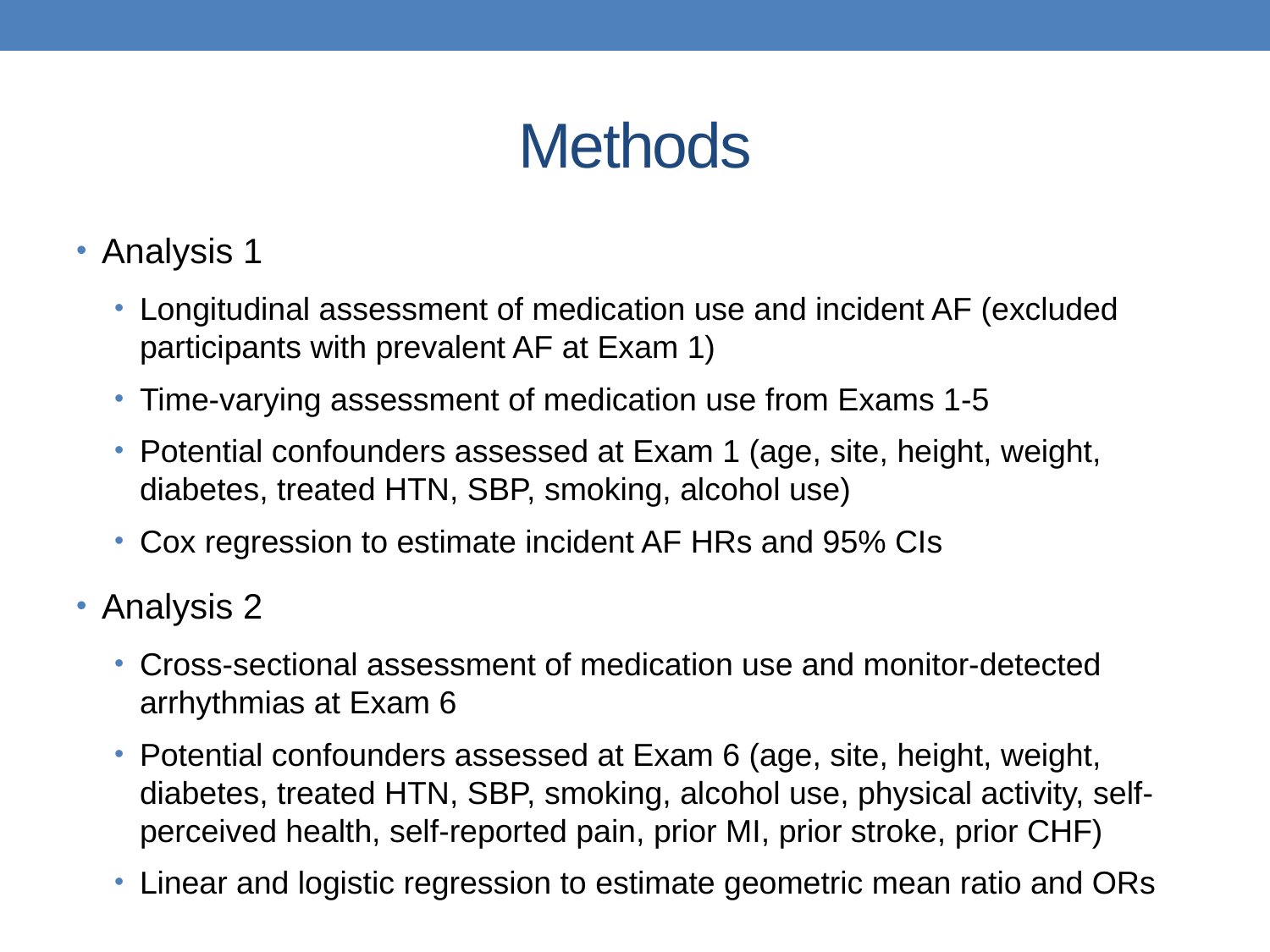

# Methods
Analysis 1
Longitudinal assessment of medication use and incident AF (excluded participants with prevalent AF at Exam 1)
Time-varying assessment of medication use from Exams 1-5
Potential confounders assessed at Exam 1 (age, site, height, weight, diabetes, treated HTN, SBP, smoking, alcohol use)
Cox regression to estimate incident AF HRs and 95% CIs
Analysis 2
Cross-sectional assessment of medication use and monitor-detected arrhythmias at Exam 6
Potential confounders assessed at Exam 6 (age, site, height, weight, diabetes, treated HTN, SBP, smoking, alcohol use, physical activity, self-perceived health, self-reported pain, prior MI, prior stroke, prior CHF)
Linear and logistic regression to estimate geometric mean ratio and ORs